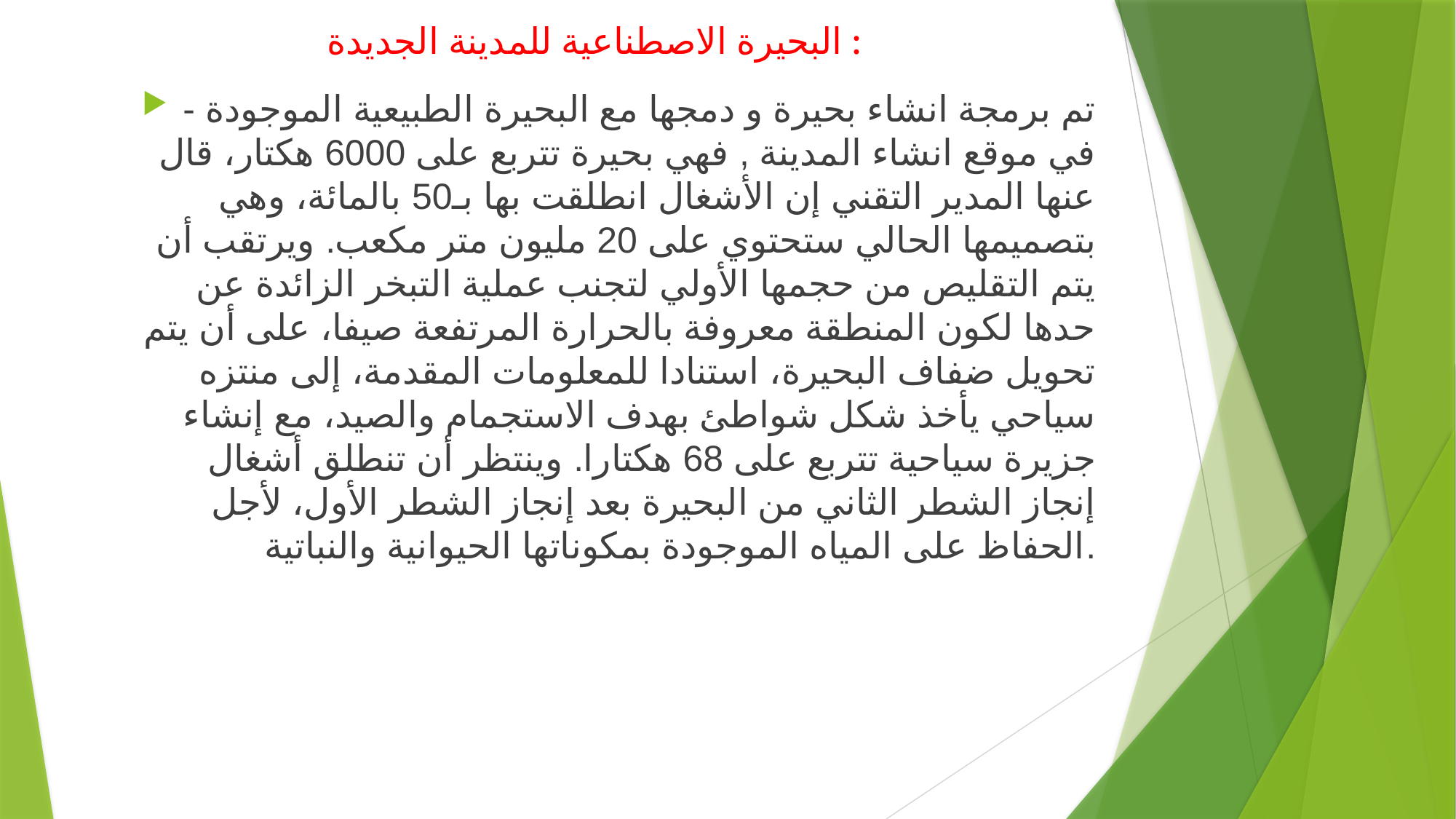

# البحيرة الاصطناعية للمدينة الجديدة :
- تم برمجة انشاء بحيرة و دمجها مع البحيرة الطبيعية الموجودة في موقع انشاء المدينة , فهي بحيرة تتربع على 6000 هكتار، قال عنها المدير التقني إن الأشغال انطلقت بها بـ50 بالمائة، وهي بتصميمها الحالي ستحتوي على 20 مليون متر مكعب. ويرتقب أن يتم التقليص من حجمها الأولي لتجنب عملية التبخر الزائدة عن حدها لكون المنطقة معروفة بالحرارة المرتفعة صيفا، على أن يتم تحويل ضفاف البحيرة، استنادا للمعلومات المقدمة، إلى منتزه سياحي يأخذ شكل شواطئ بهدف الاستجمام والصيد، مع إنشاء جزيرة سياحية تتربع على 68 هكتارا. وينتظر أن تنطلق أشغال إنجاز الشطر الثاني من البحيرة بعد إنجاز الشطر الأول، لأجل الحفاظ على المياه الموجودة بمكوناتها الحيوانية والنباتية.